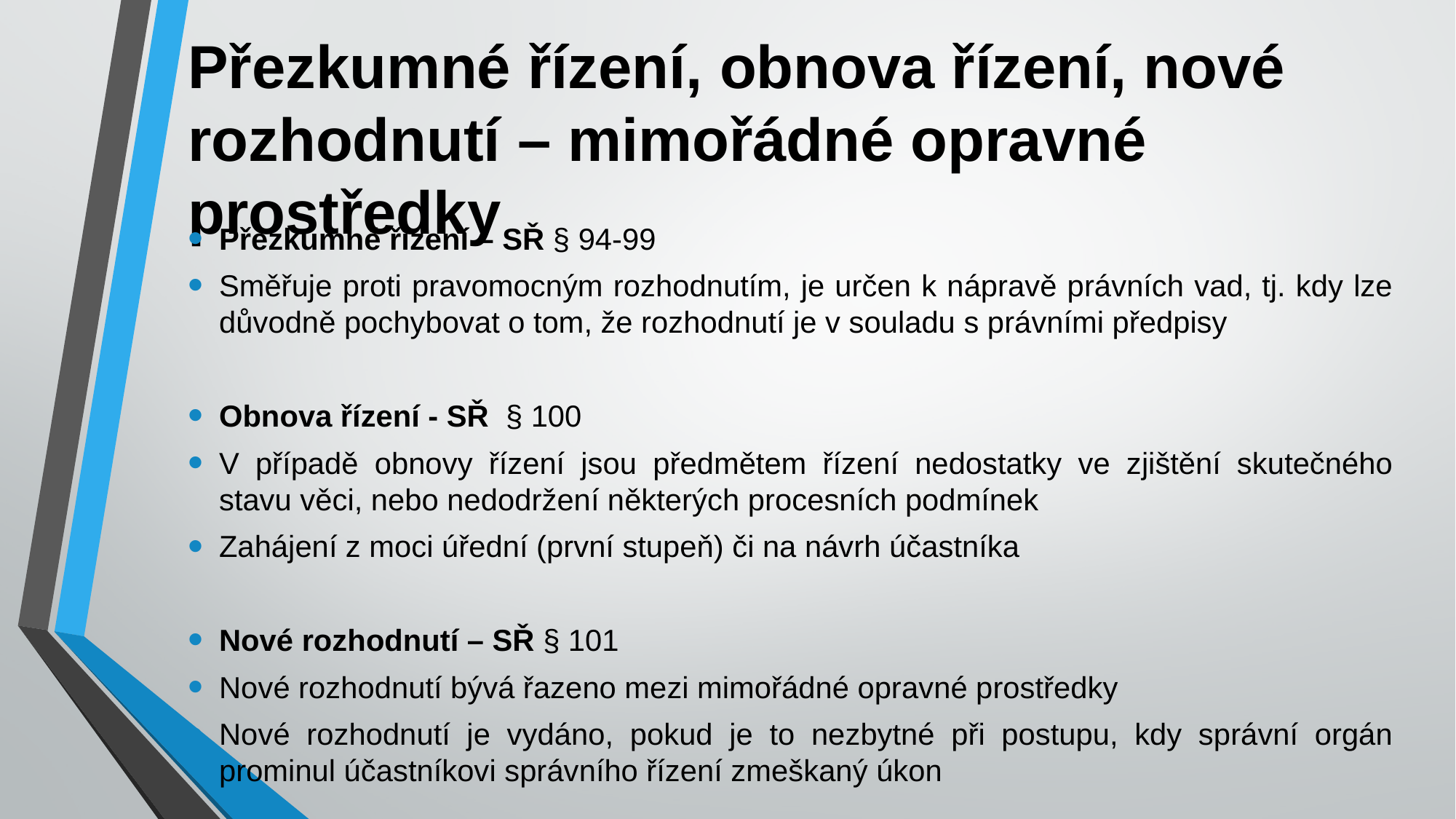

# Přezkumné řízení, obnova řízení, nové rozhodnutí – mimořádné opravné prostředky
Přezkumné řízení – SŘ § 94-99
Směřuje proti pravomocným rozhodnutím, je určen k nápravě právních vad, tj. kdy lze důvodně pochybovat o tom, že rozhodnutí je v souladu s právními předpisy

Obnova řízení - SŘ  § 100
V případě obnovy řízení jsou předmětem řízení nedostatky ve zjištění skutečného stavu věci, nebo nedodržení některých procesních podmínek
Zahájení z moci úřední (první stupeň) či na návrh účastníka

Nové rozhodnutí – SŘ § 101
Nové rozhodnutí bývá řazeno mezi mimořádné opravné prostředky
Nové rozhodnutí je vydáno, pokud je to nezbytné při postupu, kdy správní orgán prominul účastníkovi správního řízení zmeškaný úkon